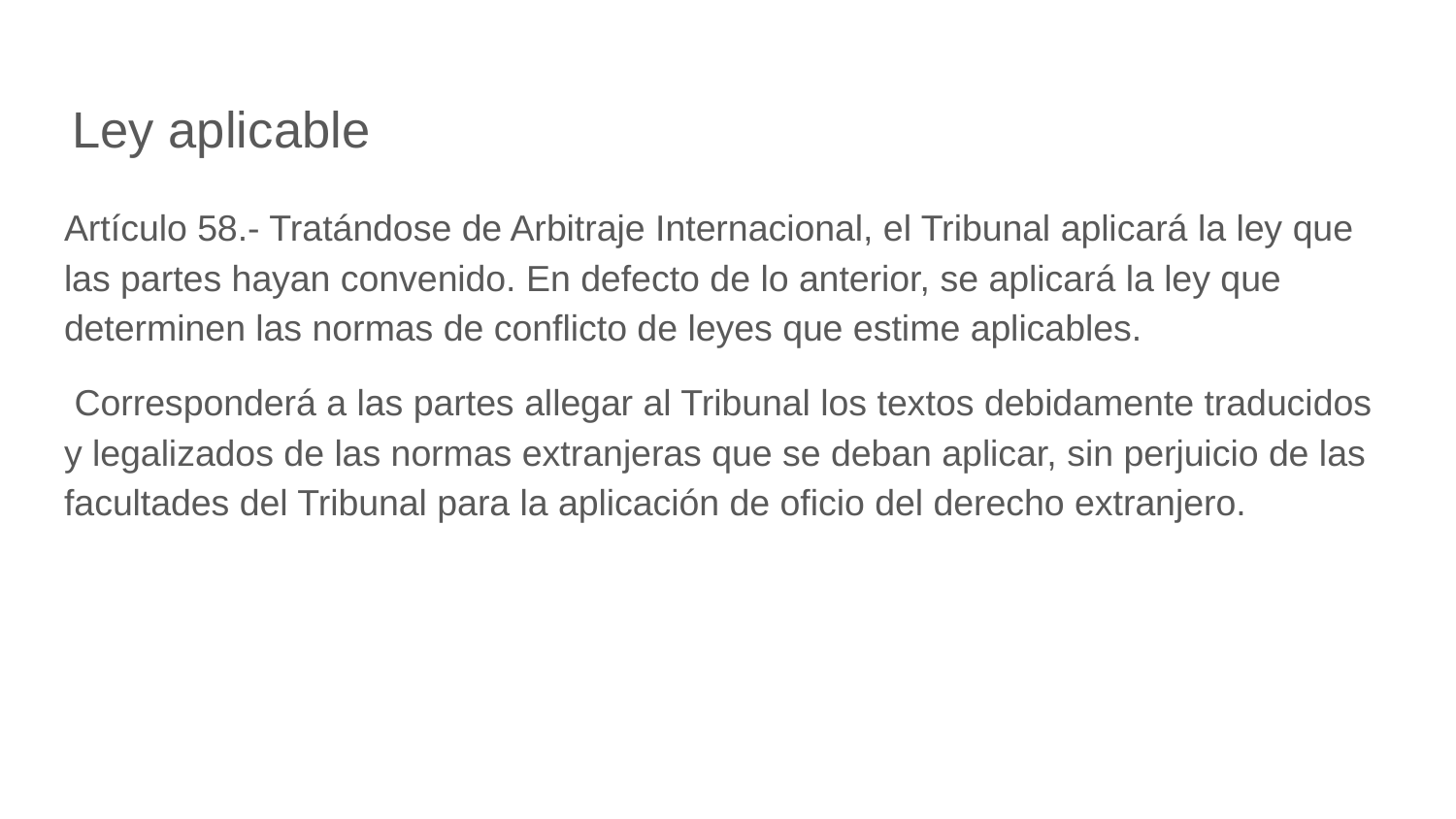

# Ley aplicable
Artículo 58.- Tratándose de Arbitraje Internacional, el Tribunal aplicará la ley que las partes hayan convenido. En defecto de lo anterior, se aplicará la ley que determinen las normas de conflicto de leyes que estime aplicables.
 Corresponderá a las partes allegar al Tribunal los textos debidamente traducidos y legalizados de las normas extranjeras que se deban aplicar, sin perjuicio de las facultades del Tribunal para la aplicación de oficio del derecho extranjero.